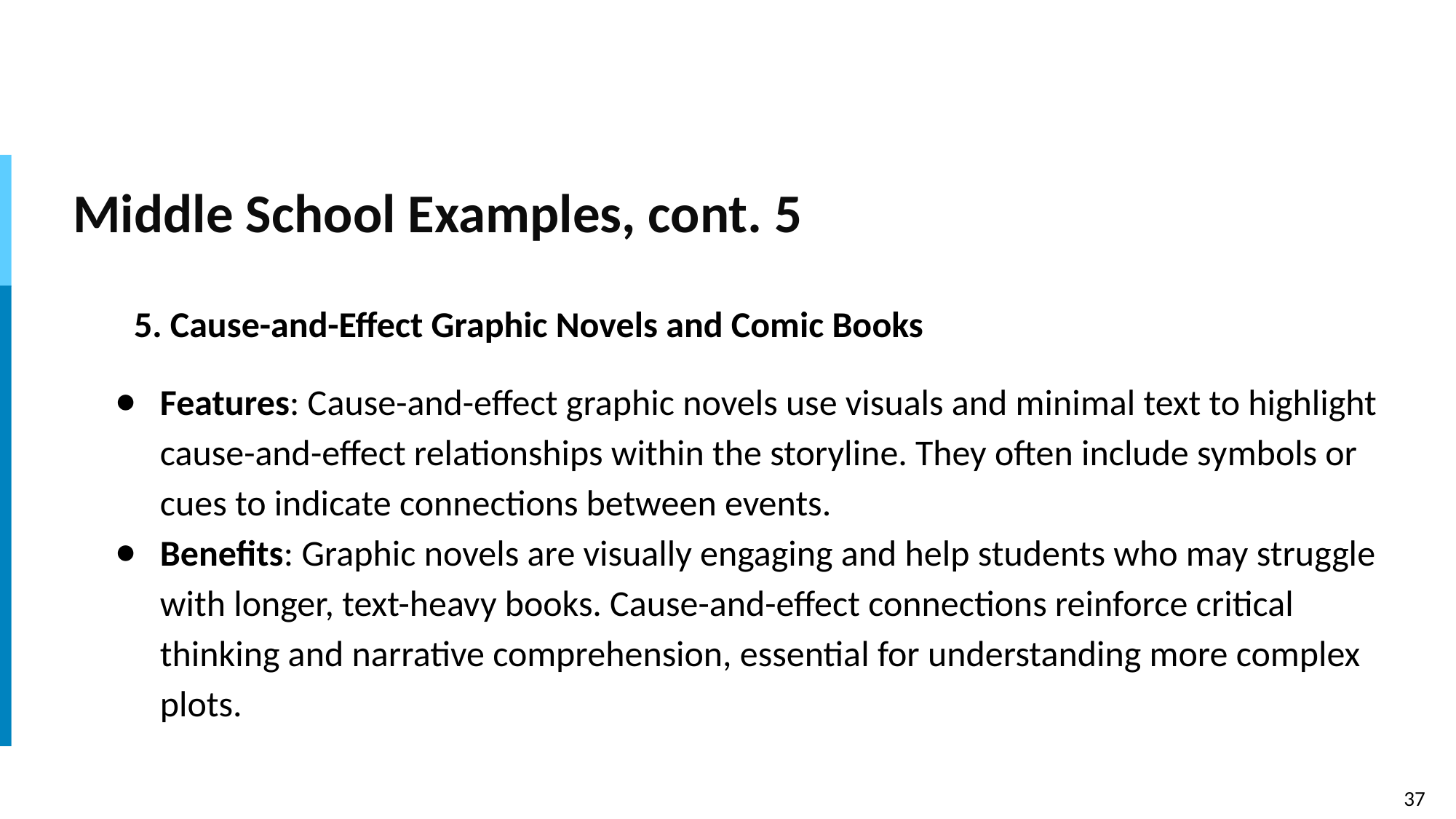

# Middle School Examples, cont. 5
5. Cause-and-Effect Graphic Novels and Comic Books
Features: Cause-and-effect graphic novels use visuals and minimal text to highlight cause-and-effect relationships within the storyline. They often include symbols or cues to indicate connections between events.
Benefits: Graphic novels are visually engaging and help students who may struggle with longer, text-heavy books. Cause-and-effect connections reinforce critical thinking and narrative comprehension, essential for understanding more complex plots.